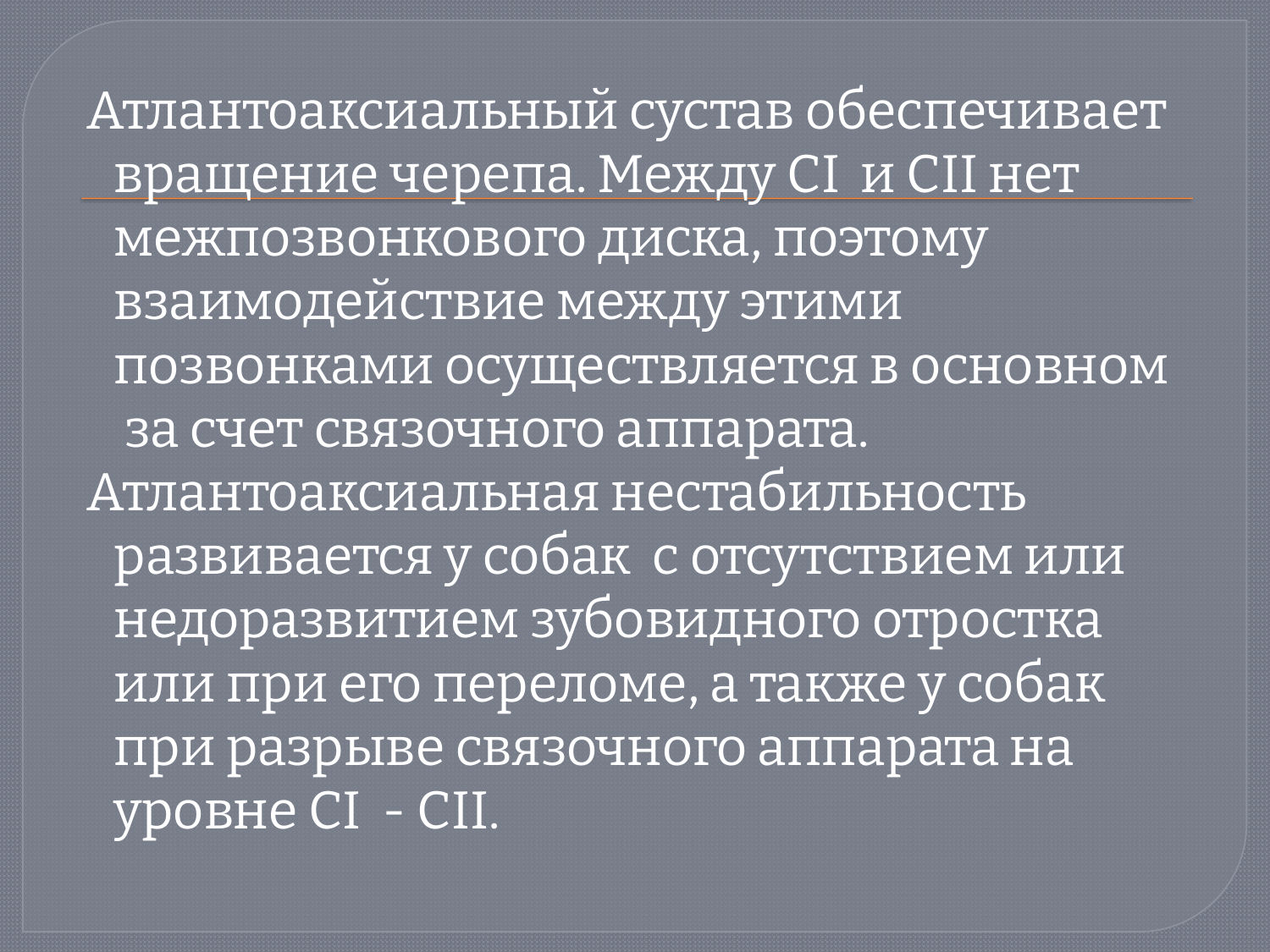

Атлантоаксиальный сустав обеспечивает вращение черепа. Между СI  и СII нет межпозвонкового диска, поэтому взаимодействие между этими позвонками осуществляется в основном  за счет связочного аппарата.
 Атлантоаксиальная нестабильность развивается у собак  с отсутствием или недоразвитием зубовидного отростка или при его переломе, а также у собак при разрыве связочного аппарата на уровне СI  - СII.